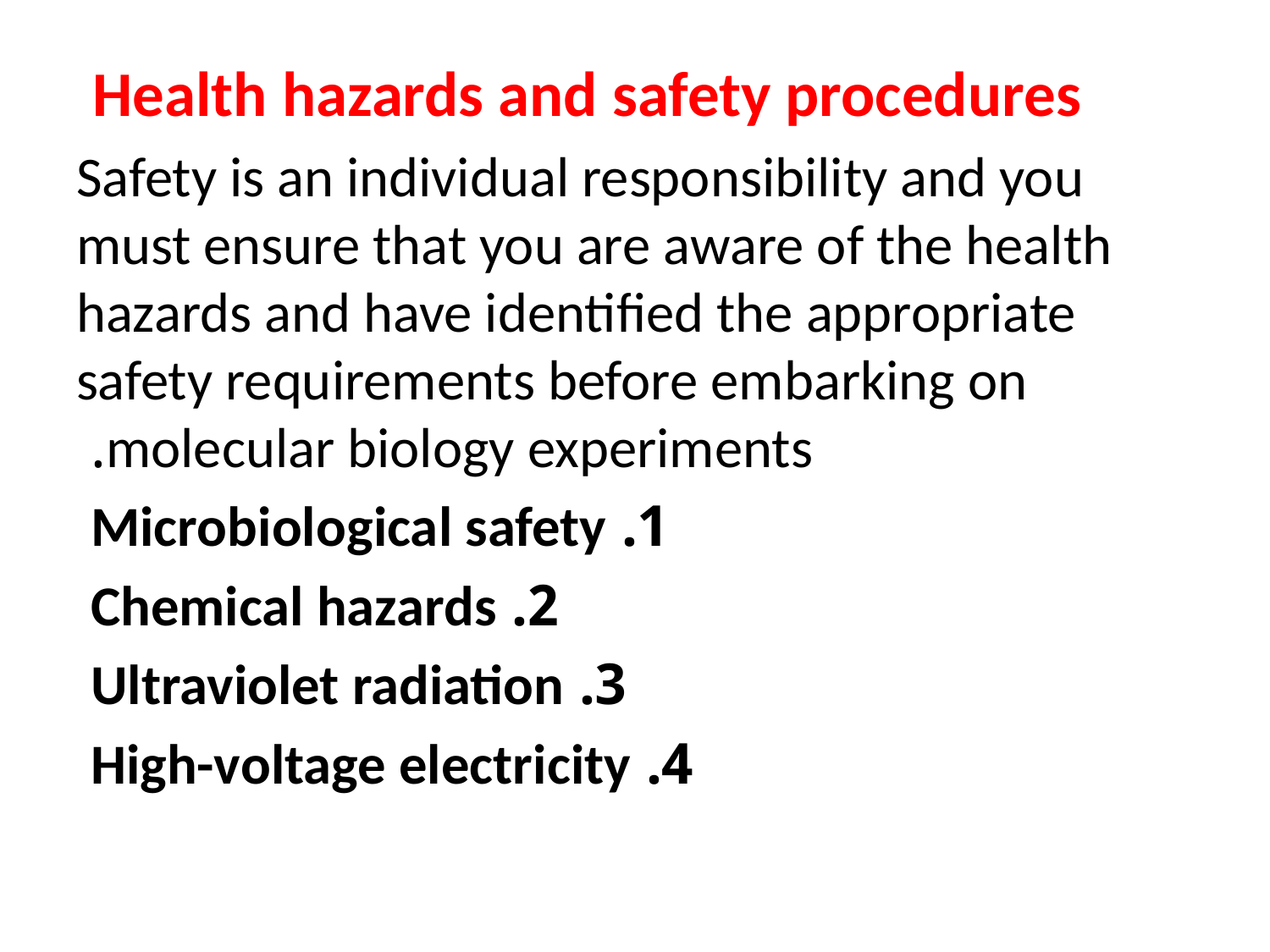

Health hazards and safety procedures
Safety is an individual responsibility and you must ensure that you are aware of the health hazards and have identified the appropriate safety requirements before embarking on molecular biology experiments.
1. Microbiological safety
2. Chemical hazards
3. Ultraviolet radiation
4. High-voltage electricity